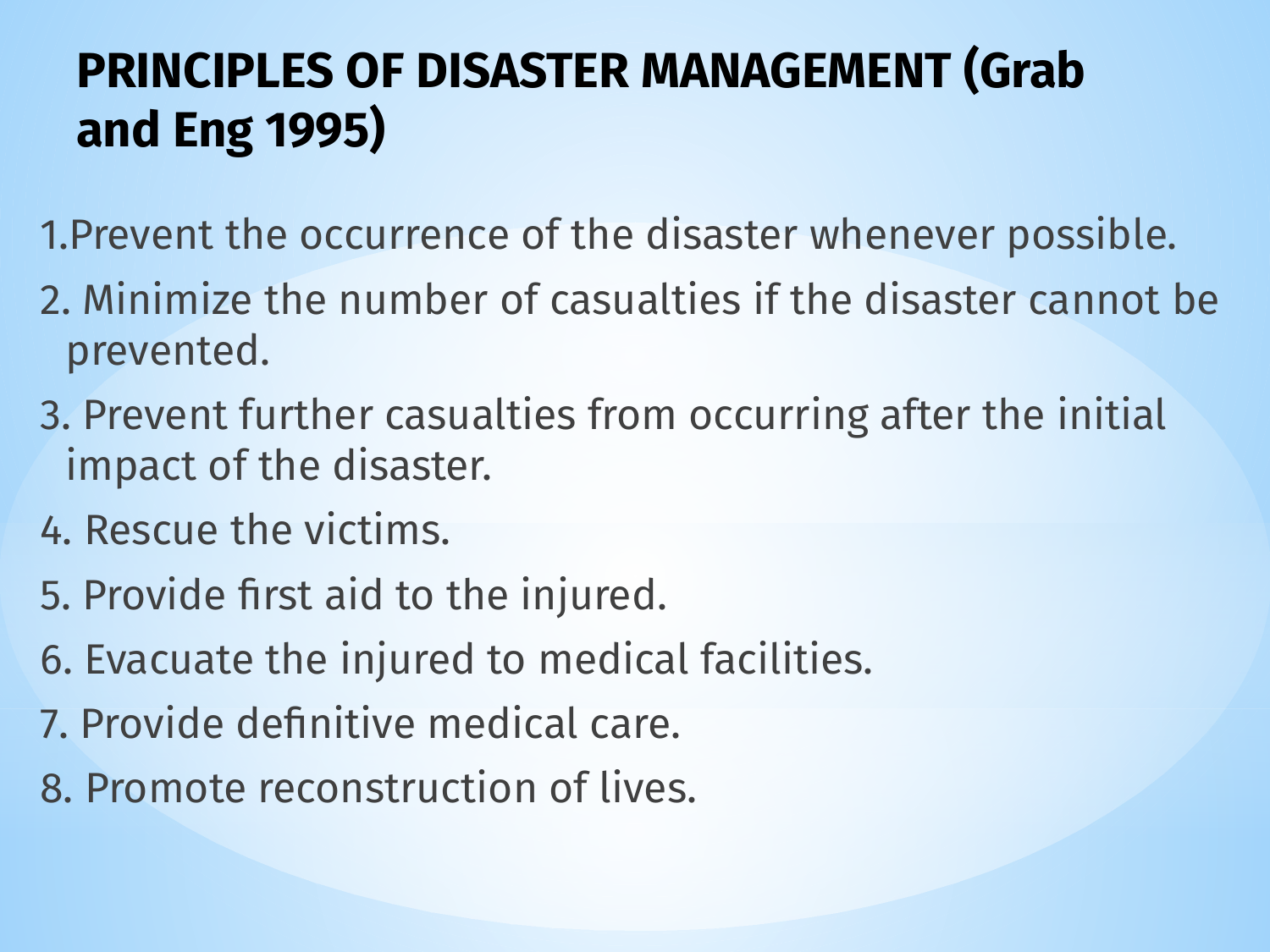

# PRINCIPLES OF DISASTER MANAGEMENT (Grab and Eng 1995)
1.Prevent the occurrence of the disaster whenever possible.
2. Minimize the number of casualties if the disaster cannot be prevented.
3. Prevent further casualties from occurring after the initial impact of the disaster.
4. Rescue the victims.
5. Provide first aid to the injured.
6. Evacuate the injured to medical facilities.
7. Provide definitive medical care.
8. Promote reconstruction of lives.